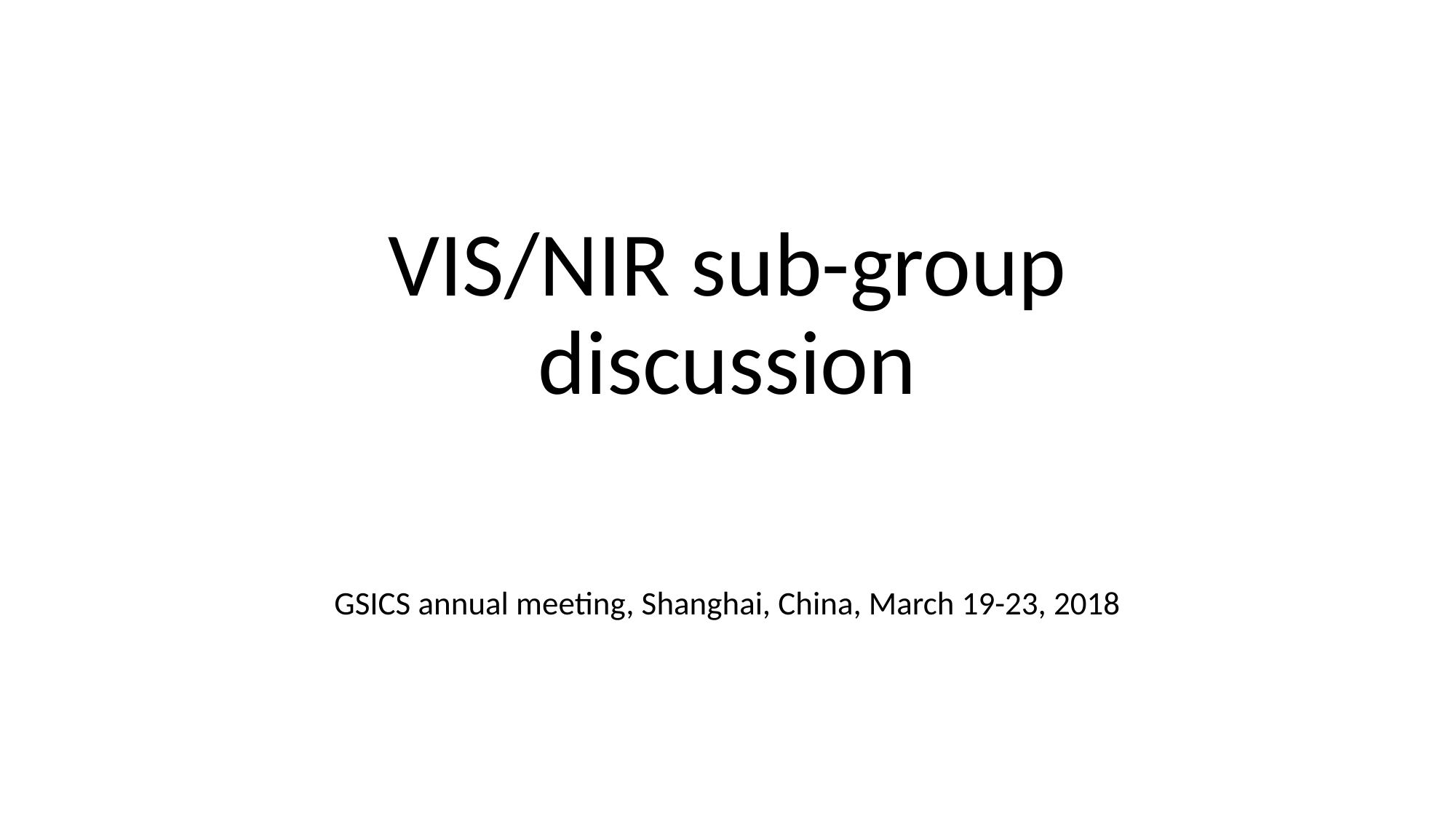

# VIS/NIR sub-group discussion

GSICS annual meeting, Shanghai, China, March 19-23, 2018